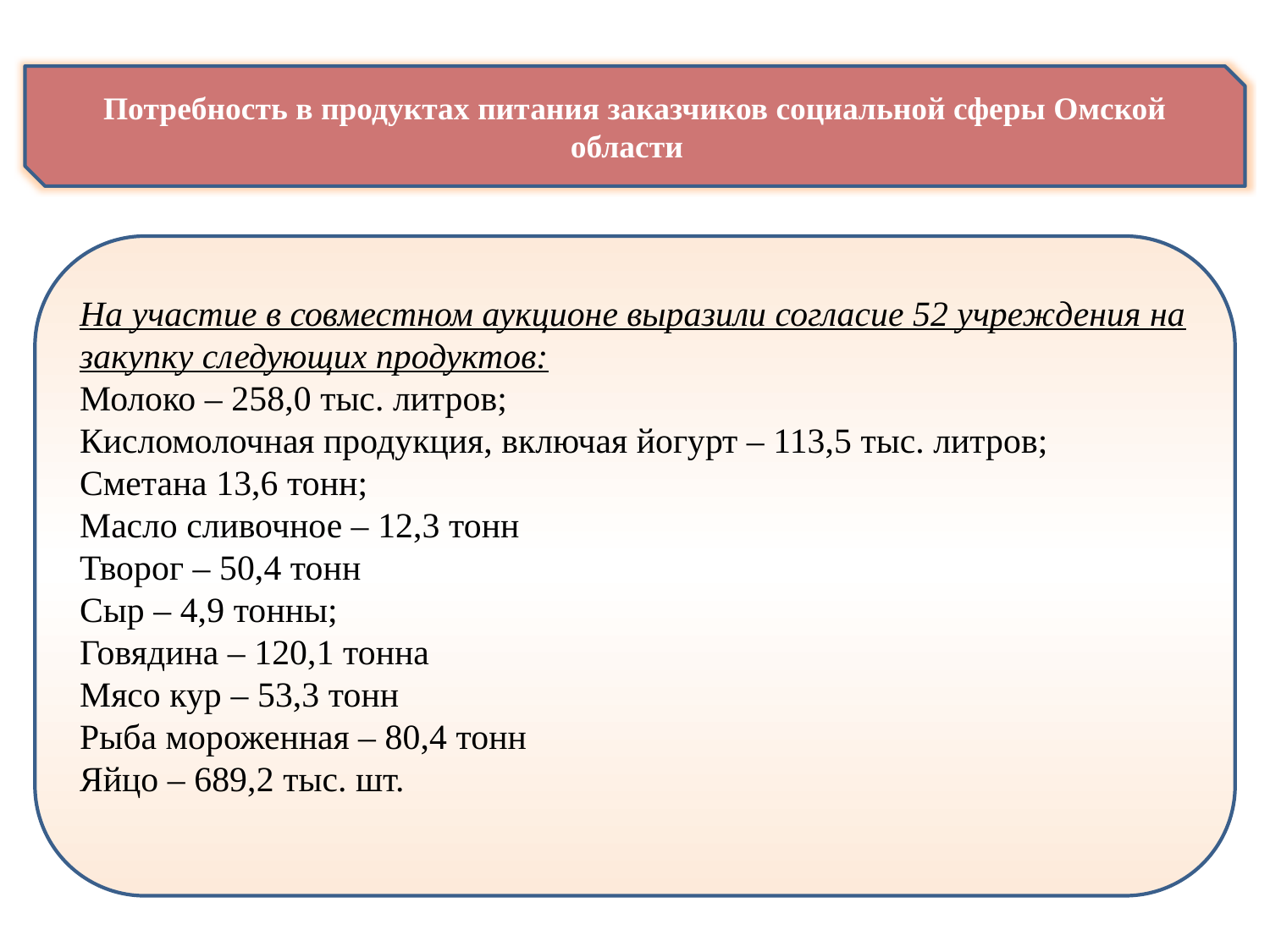

Потребность в продуктах питания заказчиков социальной сферы Омской области

На участие в совместном аукционе выразили согласие 52 учреждения на закупку следующих продуктов:
Молоко – 258,0 тыс. литров;
Кисломолочная продукция, включая йогурт – 113,5 тыс. литров;
Сметана 13,6 тонн;
Масло сливочное – 12,3 тонн
Творог – 50,4 тонн
Сыр – 4,9 тонны;
Говядина – 120,1 тонна
Мясо кур – 53,3 тонн
Рыба мороженная – 80,4 тонн
Яйцо – 689,2 тыс. шт.